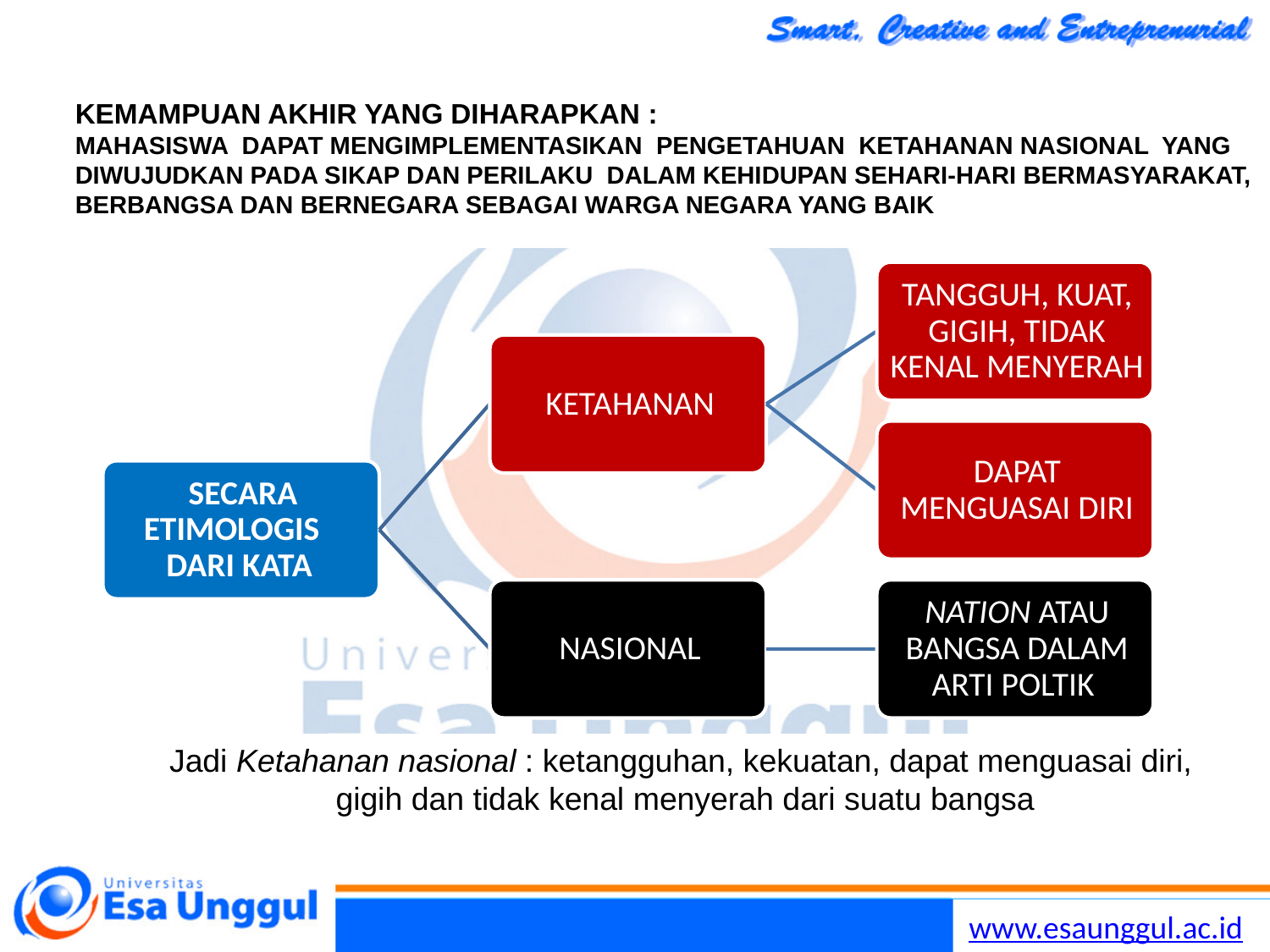

# KEMAMPUAN AKHIR YANG DIHARAPKAN : MAHASISWA  DAPAT MENGIMPLEMENTASIKAN  PENGETAHUAN  KETAHANAN NASIONAL  YANG DIWUJUDKAN PADA SIKAP DAN PERILAKU  DALAM KEHIDUPAN SEHARI-HARI BERMASYARAKAT, BERBANGSA DAN BERNEGARA SEBAGAI WARGA NEGARA YANG BAIK
Pointers
SECARA ETIMOLOGIS    DARI KATA

KETAHANAN

TANGGUH, KUAT, GIGIH, TIDAK KENAL MENYERAH

DAPAT MENGUASAI DIRI

NASIONAL

NATION ATAU BANGSA DALAM ARTI POLTIK
Jadi Ketahanan nasional : ketangguhan, kekuatan, dapat menguasai diri,
gigih dan tidak kenal menyerah dari suatu bangsa